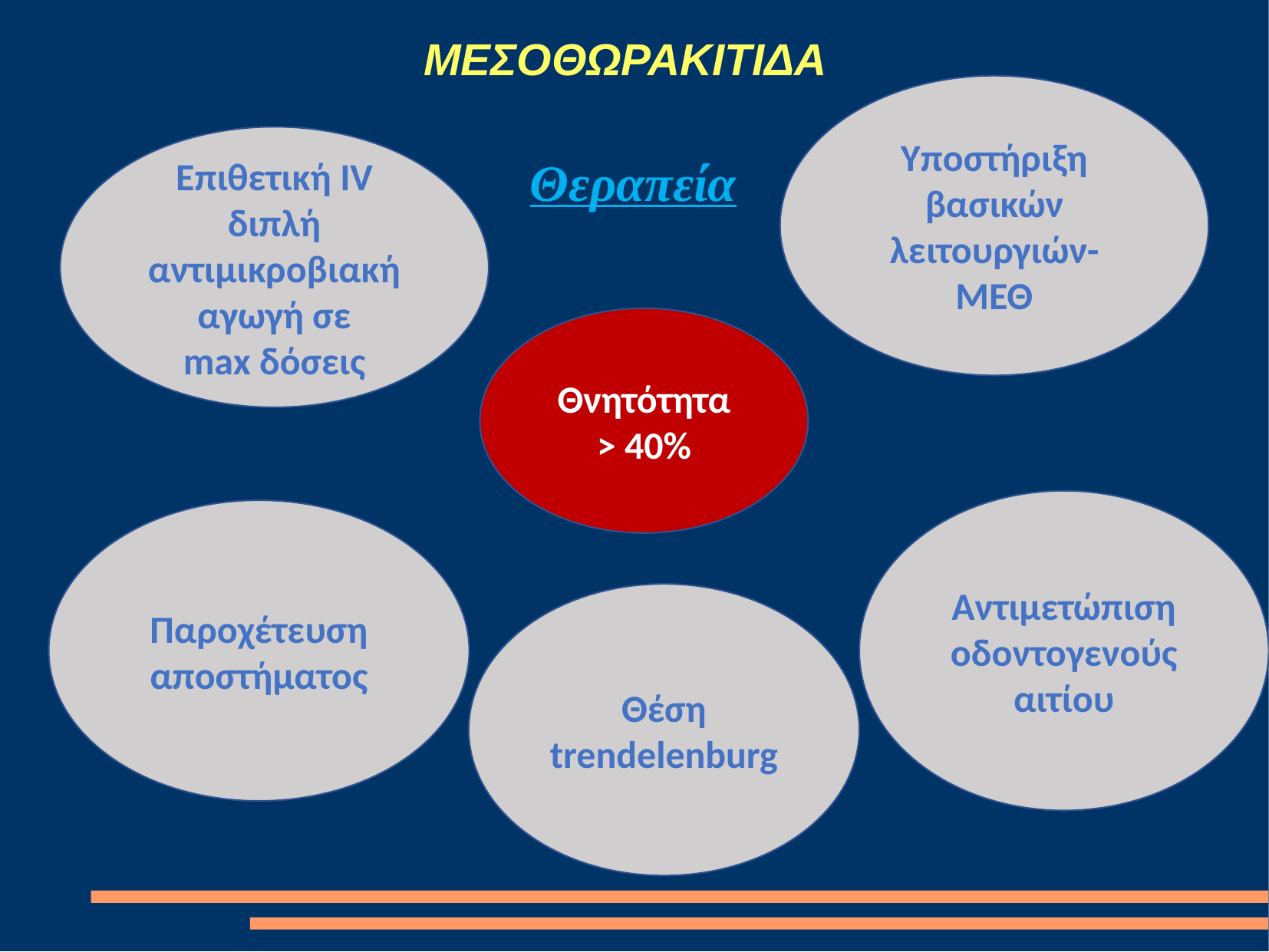

# ΜΕΣΟΘΩΡΑΚΙΤΙΔΑ
Υποστήριξη βασικών λειτουργιών-ΜΕΘ
Επιθετική IV διπλή αντιμικροβιακή αγωγή σε
max δόσεις
                                                 Θεραπεία

Θνητότητα
> 40%
Αντιμετώπιση οδοντογενούς αιτίου
Παροχέτευση αποστήματος
Θέση trendelenburg